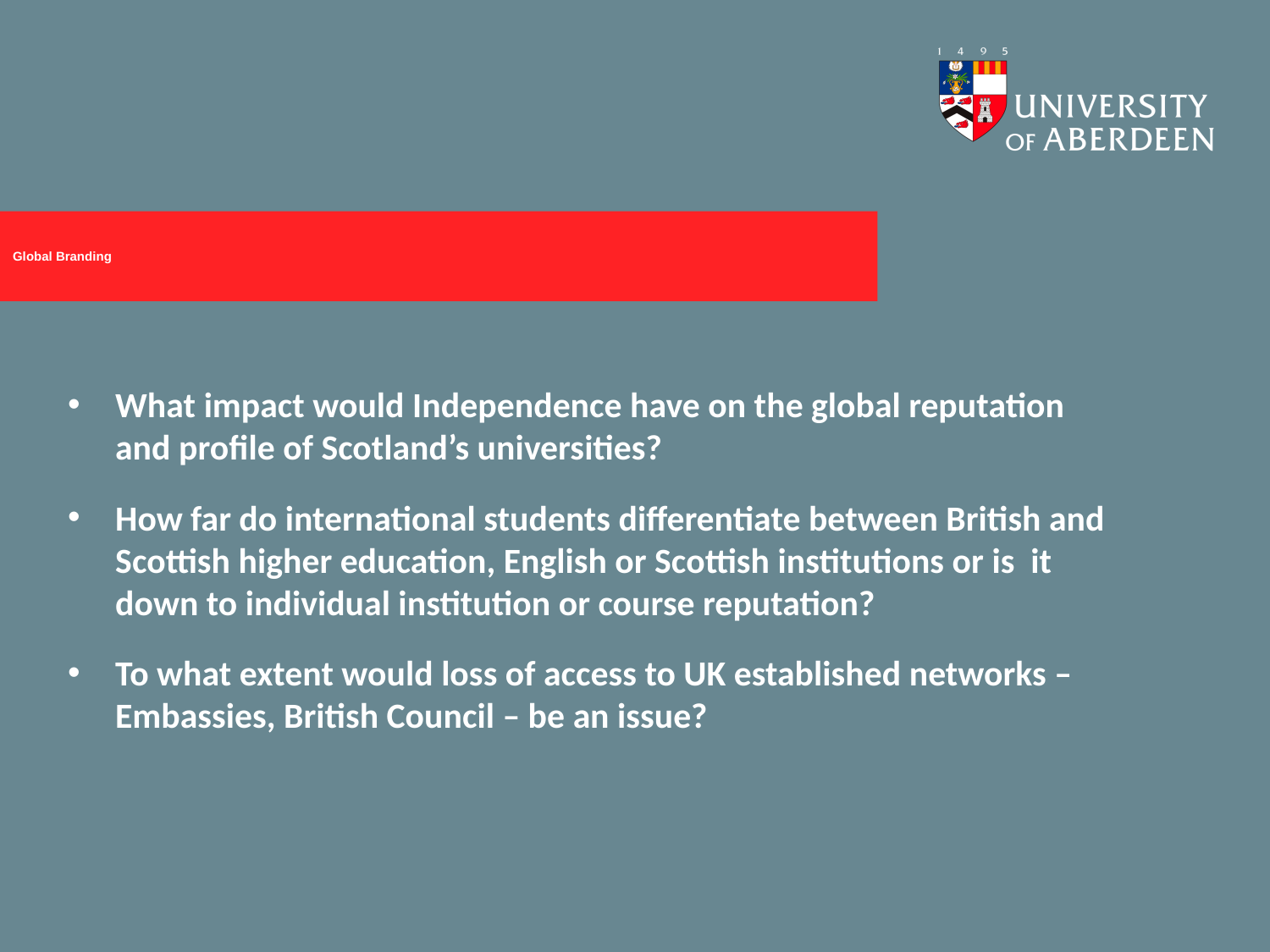

# Global Branding
What impact would Independence have on the global reputation and profile of Scotland’s universities?
How far do international students differentiate between British and Scottish higher education, English or Scottish institutions or is  it down to individual institution or course reputation?
To what extent would loss of access to UK established networks – Embassies, British Council – be an issue?